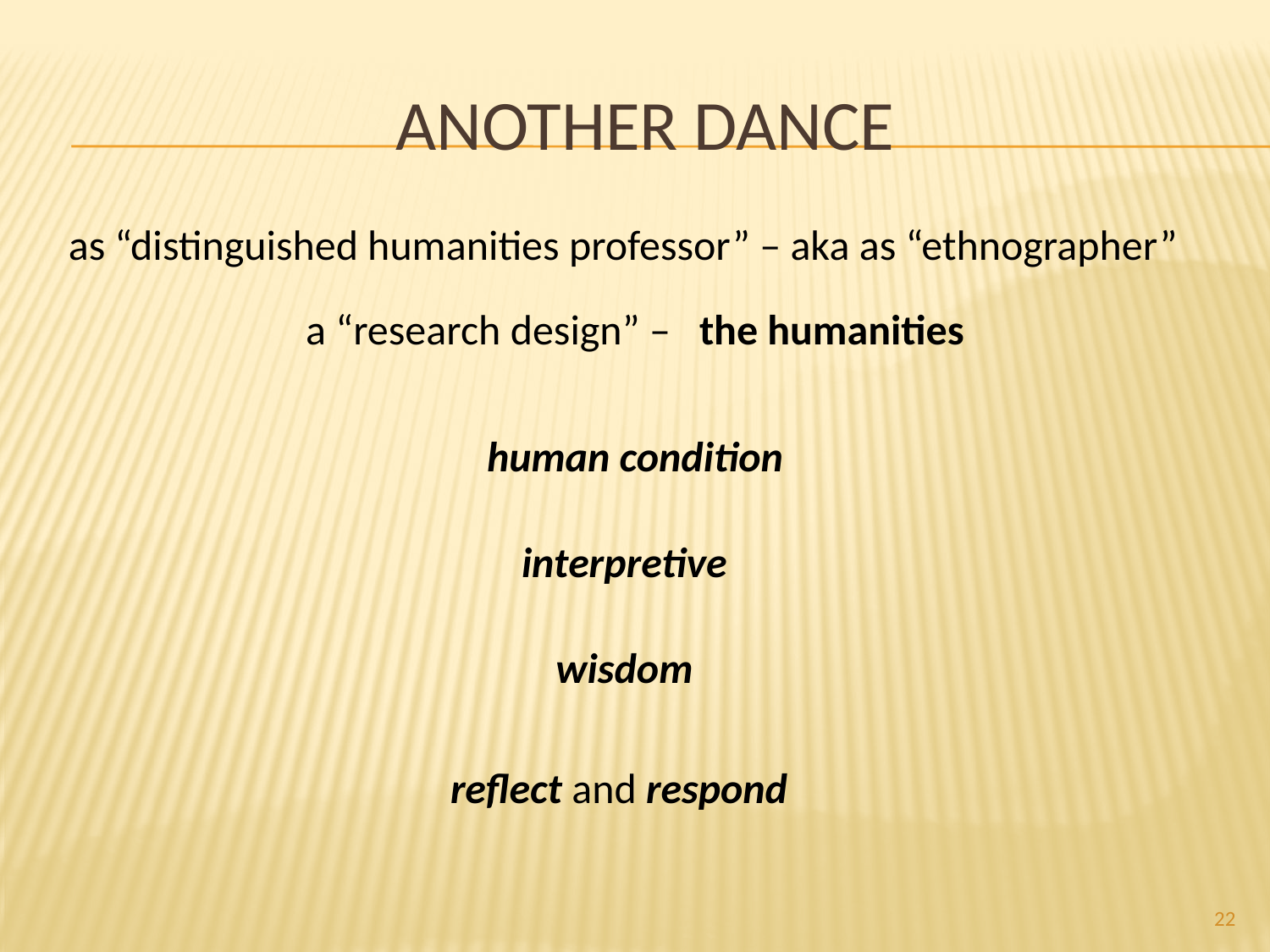

# Another Dance
 as “distinguished humanities professor” – aka as “ethnographer”
a “research design” –   the humanities
human condition
interpretive
wisdom
reflect and respond
22